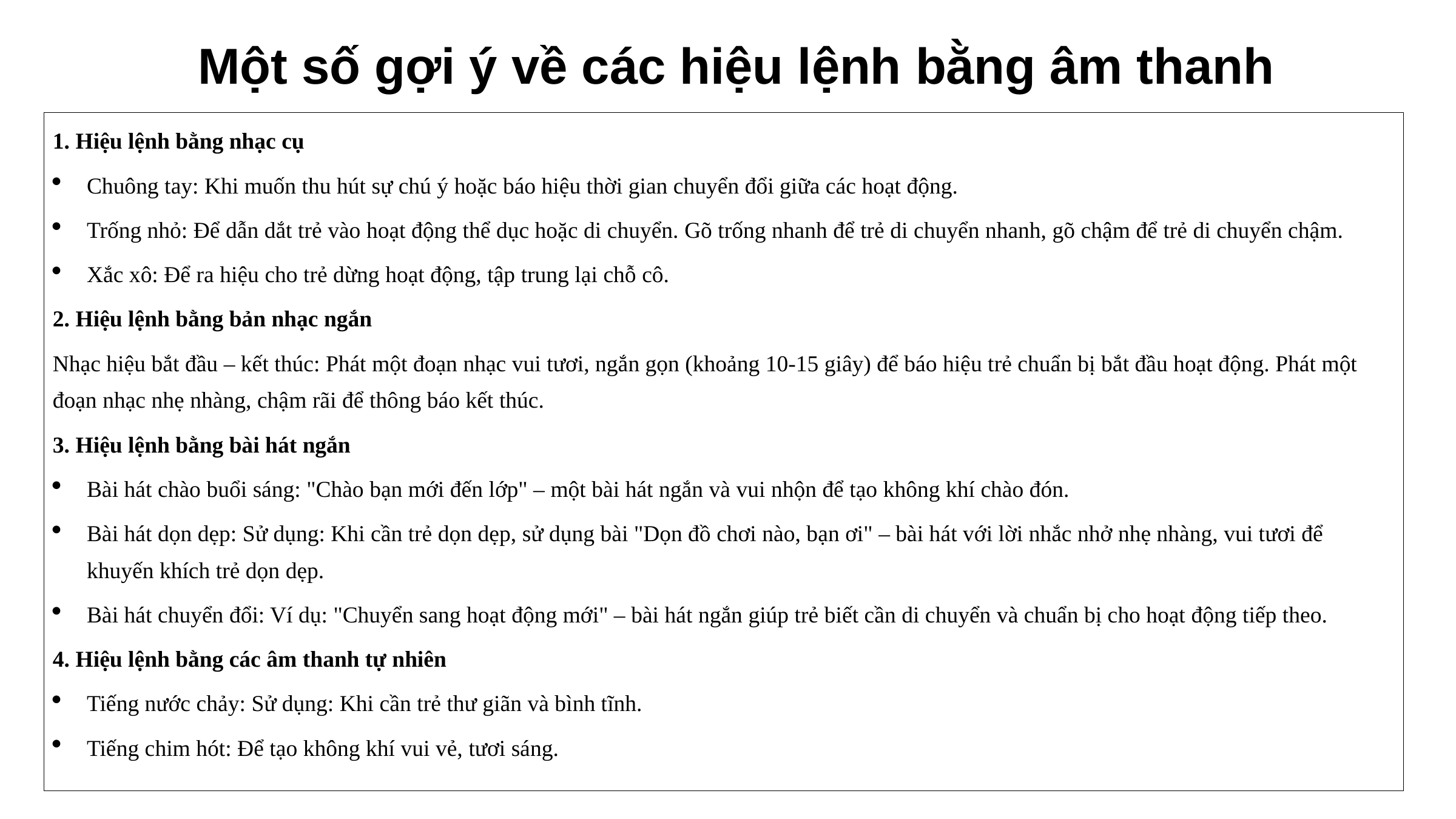

Một số gợi ý về các hiệu lệnh bằng âm thanh
1. Hiệu lệnh bằng nhạc cụ
Chuông tay: Khi muốn thu hút sự chú ý hoặc báo hiệu thời gian chuyển đổi giữa các hoạt động.
Trống nhỏ: Để dẫn dắt trẻ vào hoạt động thể dục hoặc di chuyển. Gõ trống nhanh để trẻ di chuyển nhanh, gõ chậm để trẻ di chuyển chậm.
Xắc xô: Để ra hiệu cho trẻ dừng hoạt động, tập trung lại chỗ cô.
2. Hiệu lệnh bằng bản nhạc ngắn
Nhạc hiệu bắt đầu – kết thúc: Phát một đoạn nhạc vui tươi, ngắn gọn (khoảng 10-15 giây) để báo hiệu trẻ chuẩn bị bắt đầu hoạt động. Phát một đoạn nhạc nhẹ nhàng, chậm rãi để thông báo kết thúc.
3. Hiệu lệnh bằng bài hát ngắn
Bài hát chào buổi sáng: "Chào bạn mới đến lớp" – một bài hát ngắn và vui nhộn để tạo không khí chào đón.
Bài hát dọn dẹp: Sử dụng: Khi cần trẻ dọn dẹp, sử dụng bài "Dọn đồ chơi nào, bạn ơi" – bài hát với lời nhắc nhở nhẹ nhàng, vui tươi để khuyến khích trẻ dọn dẹp.
Bài hát chuyển đổi: Ví dụ: "Chuyển sang hoạt động mới" – bài hát ngắn giúp trẻ biết cần di chuyển và chuẩn bị cho hoạt động tiếp theo.
4. Hiệu lệnh bằng các âm thanh tự nhiên
Tiếng nước chảy: Sử dụng: Khi cần trẻ thư giãn và bình tĩnh.
Tiếng chim hót: Để tạo không khí vui vẻ, tươi sáng.